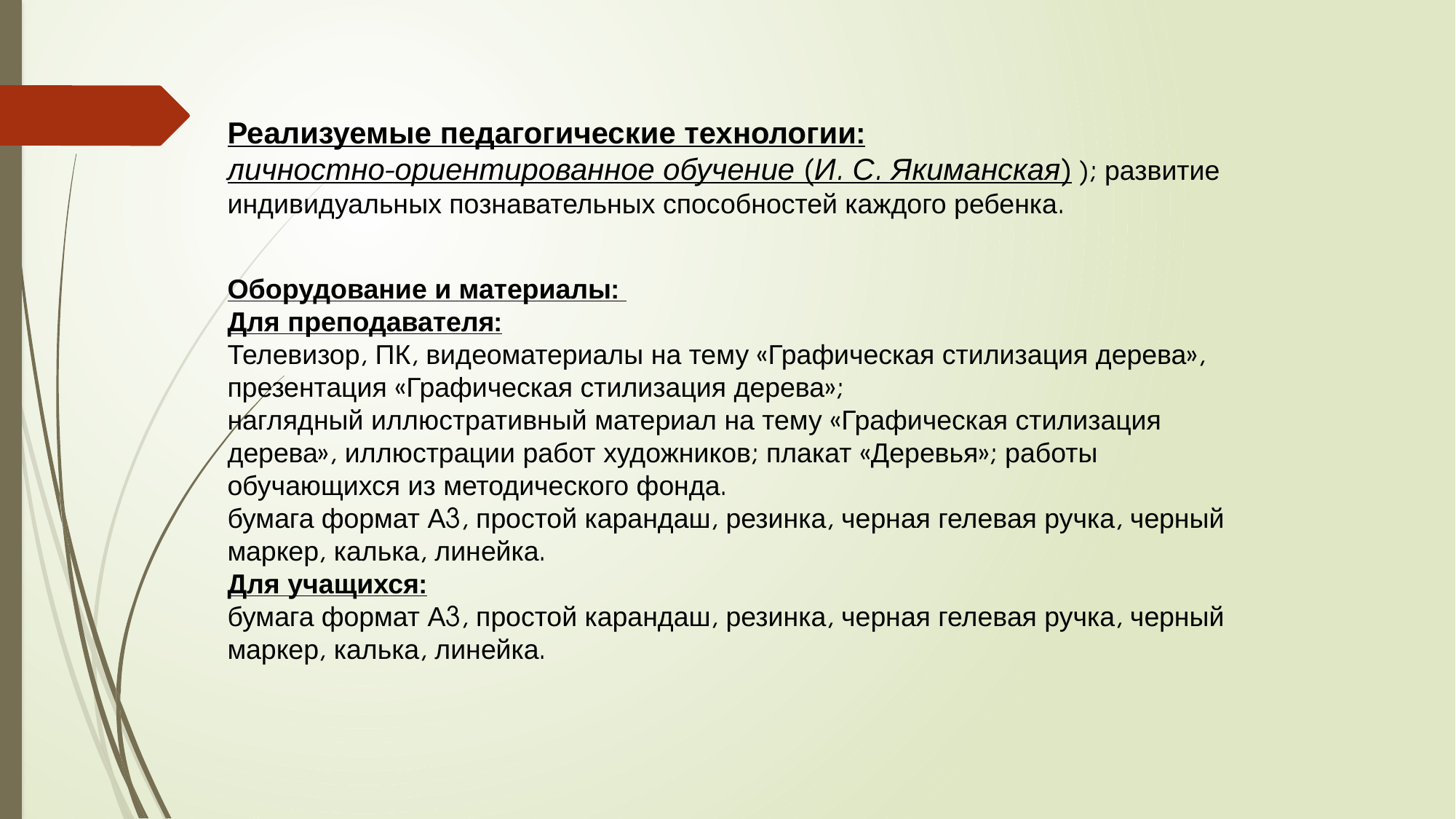

Реализуемые педагогические технологии:
личностно-ориентированное обучение (И. С. Якиманская) ); развитие индивидуальных познавательных способностей каждого ребенка.
Оборудование и материалы:
Для преподавателя:
Телевизор, ПК, видеоматериалы на тему «Графическая стилизация дерева», презентация «Графическая стилизация дерева»;
наглядный иллюстративный материал на тему «Графическая стилизация дерева», иллюстрации работ художников; плакат «Деревья»; работы обучающихся из методического фонда.
бумага формат А3, простой карандаш, резинка, черная гелевая ручка, черный маркер, калька, линейка.
Для учащихся:
бумага формат А3, простой карандаш, резинка, черная гелевая ручка, черный маркер, калька, линейка.